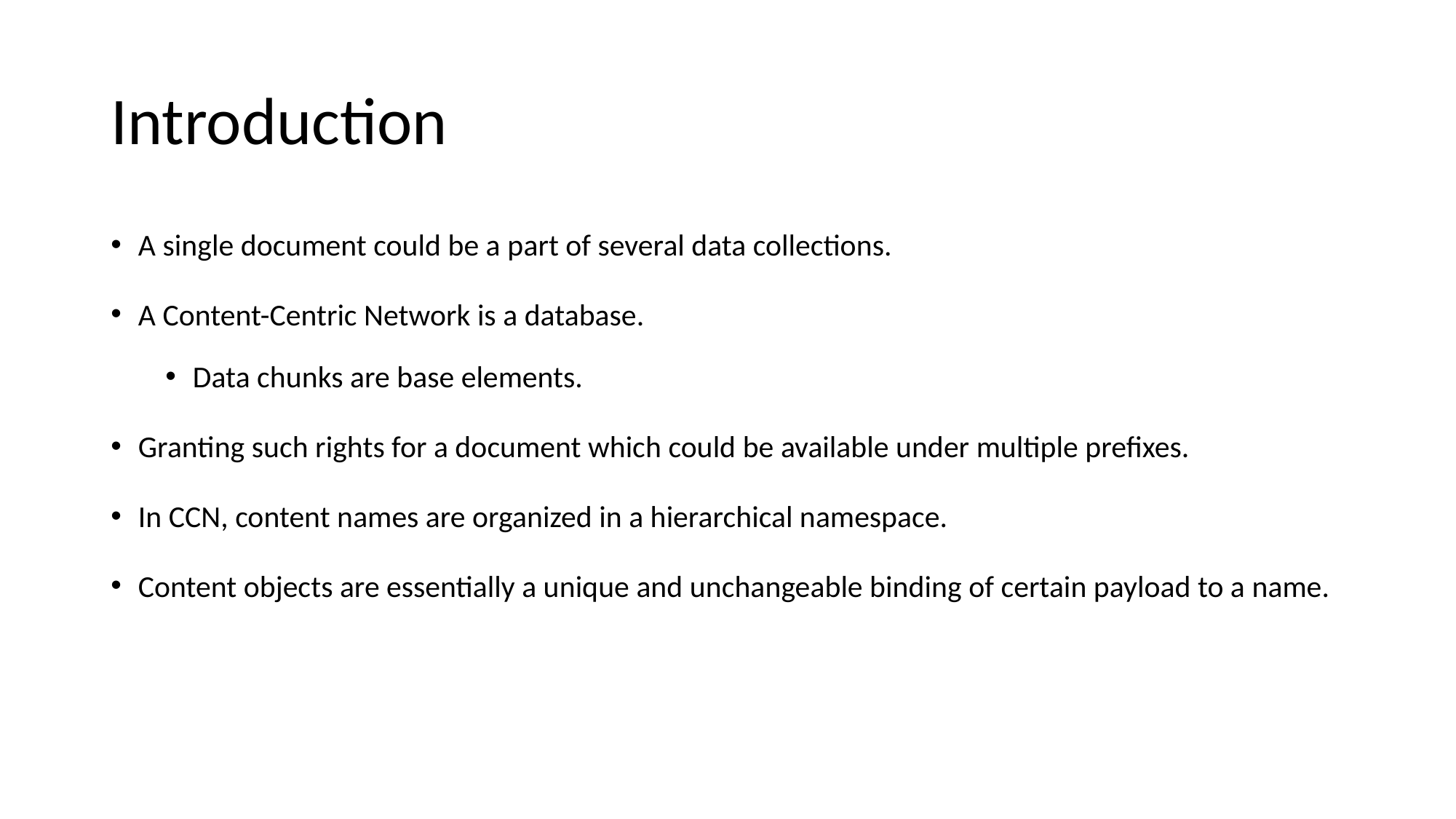

# Introduction
A single document could be a part of several data collections.
A Content-Centric Network is a database.
Data chunks are base elements.
Granting such rights for a document which could be available under multiple prefixes.
In CCN, content names are organized in a hierarchical namespace.
Content objects are essentially a unique and unchangeable binding of certain payload to a name.